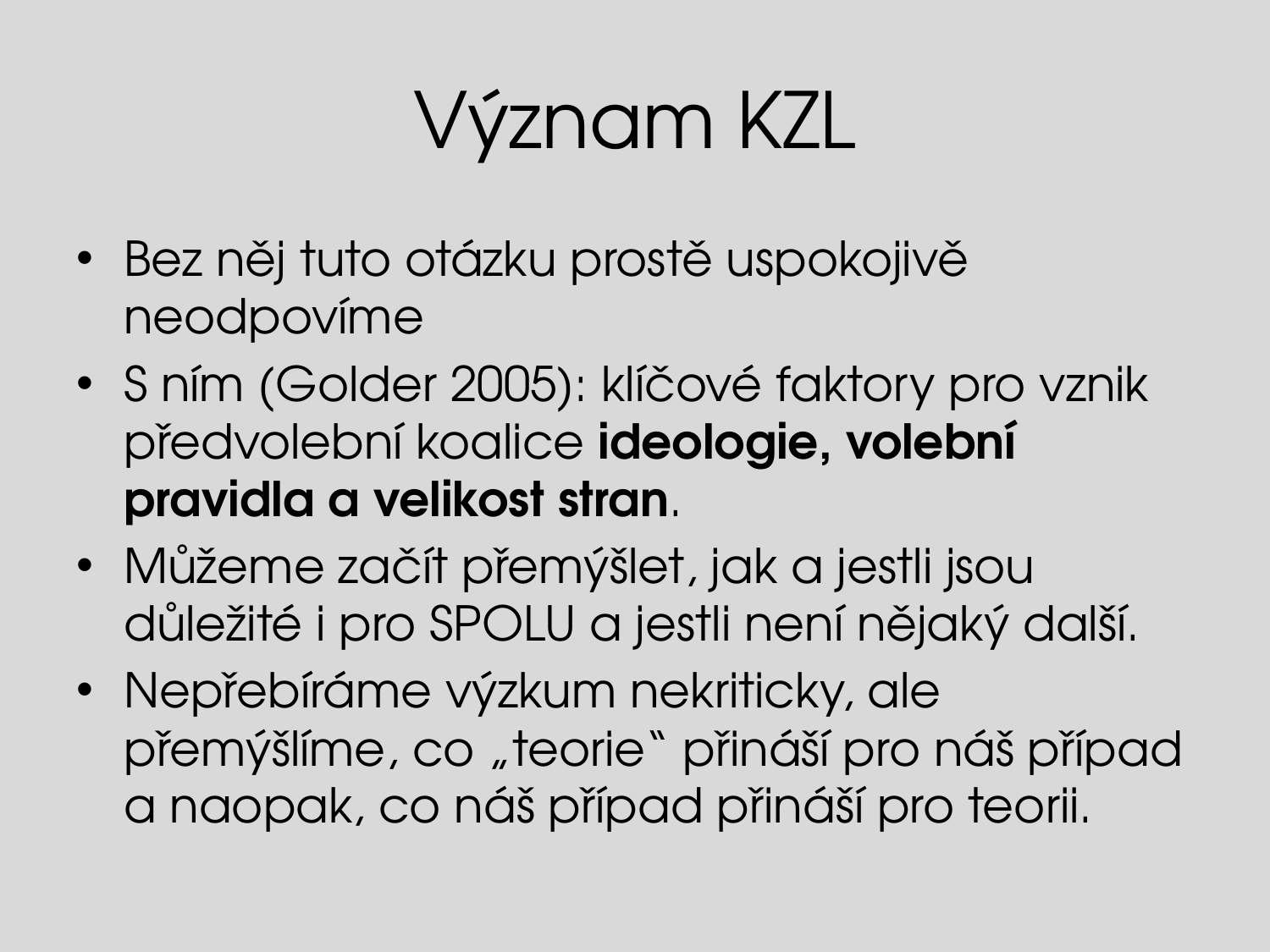

# Význam KZL
Bez něj tuto otázku prostě uspokojivě neodpovíme
S ním (Golder 2005): klíčové faktory pro vznik předvolební koalice ideologie, volební pravidla a velikost stran.
Můžeme začít přemýšlet, jak a jestli jsou důležité i pro SPOLU a jestli není nějaký další.
Nepřebíráme výzkum nekriticky, ale přemýšlíme, co „teorie“ přináší pro náš případ a naopak, co náš případ přináší pro teorii.